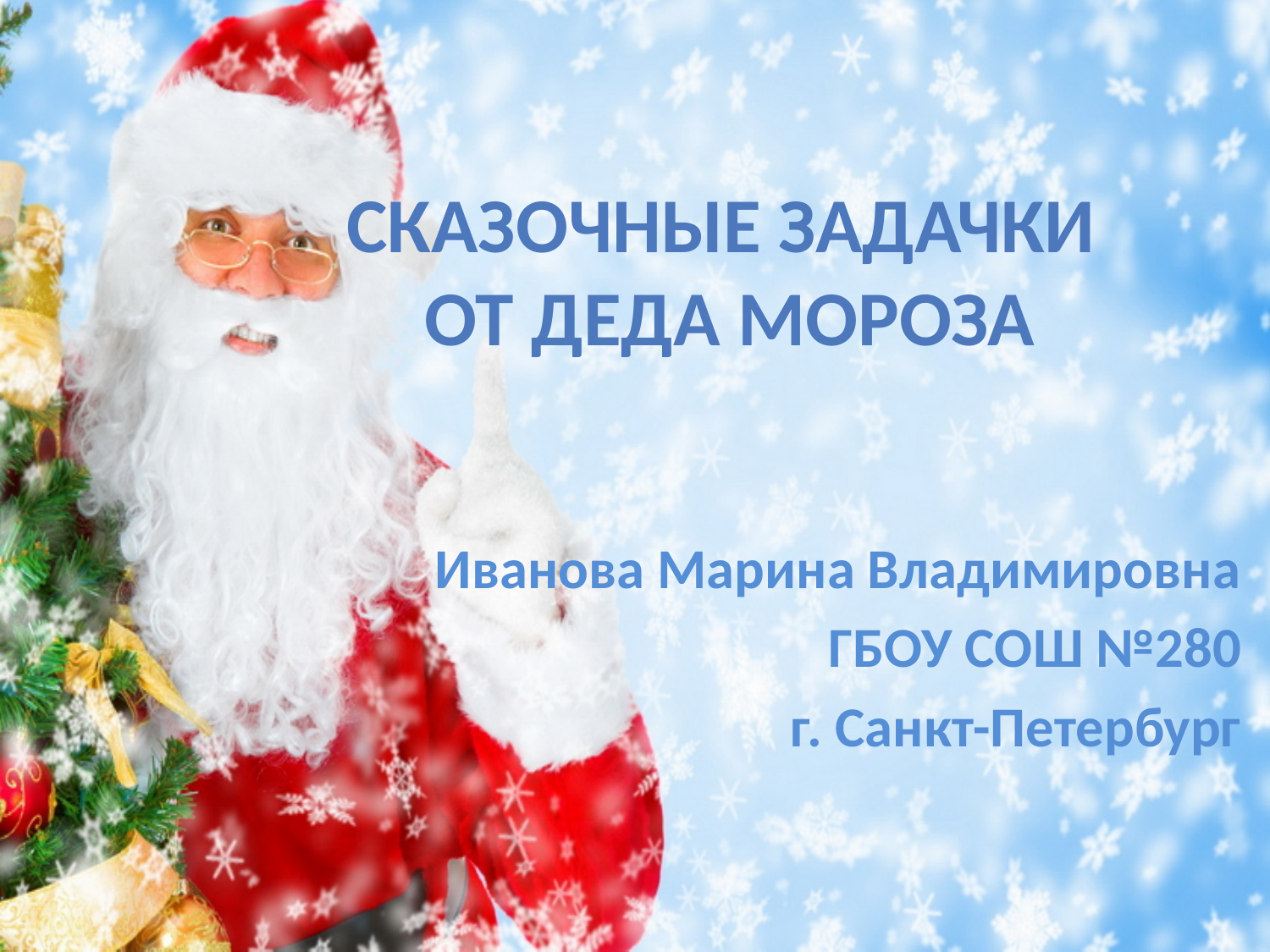

# Сказочные задачки от Деда Мороза
Иванова Марина Владимировна
ГБОУ СОШ №280
г. Санкт-Петербург